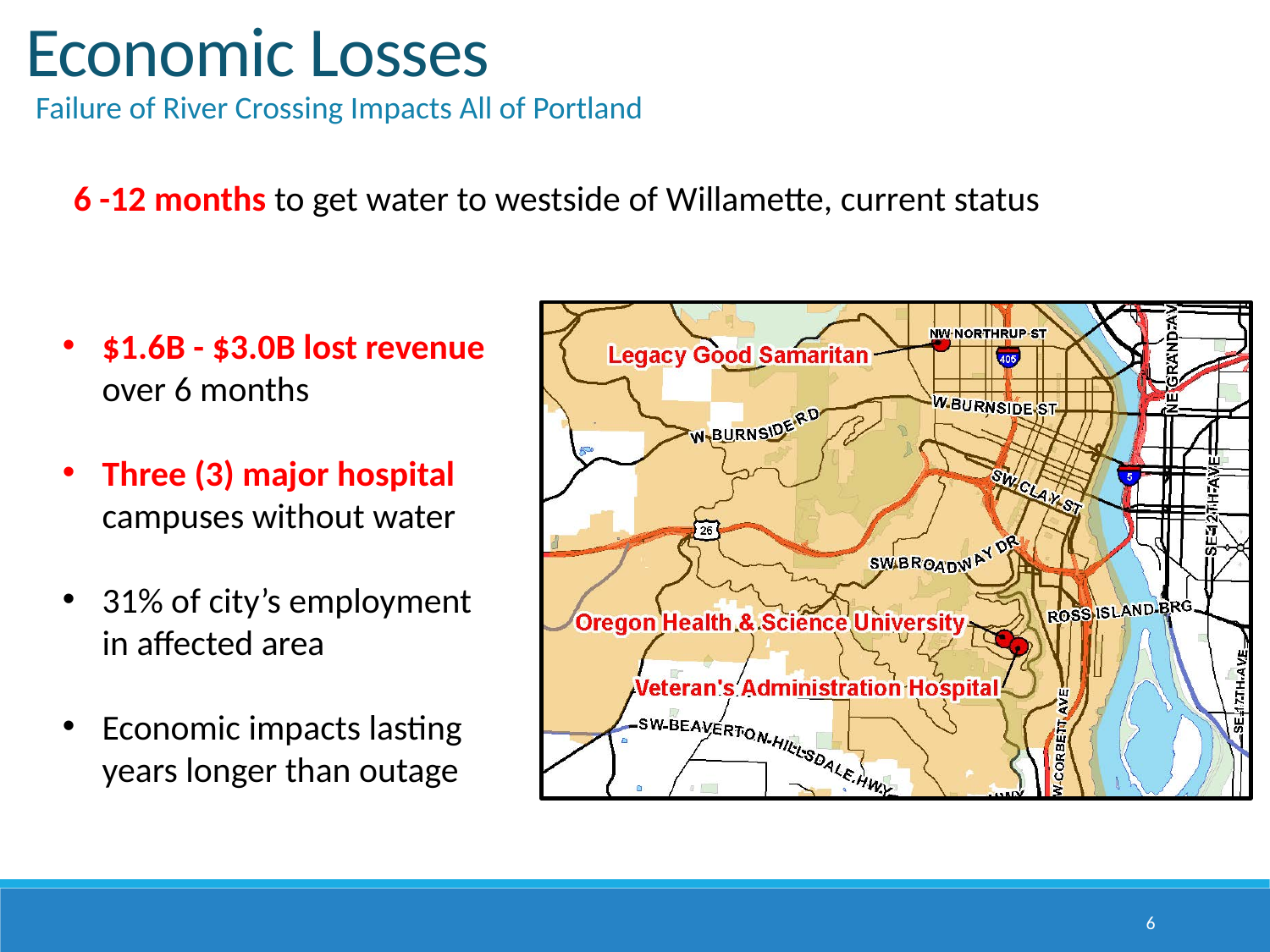

Economic Losses
Failure of River Crossing Impacts All of Portland
6 -12 months to get water to westside of Willamette, current status

$1.6B - $3.0B lost revenue over 6 months

Three (3) major hospital campuses without water

31% of city’s employment in affected area

Economic impacts lasting years longer than outage
6